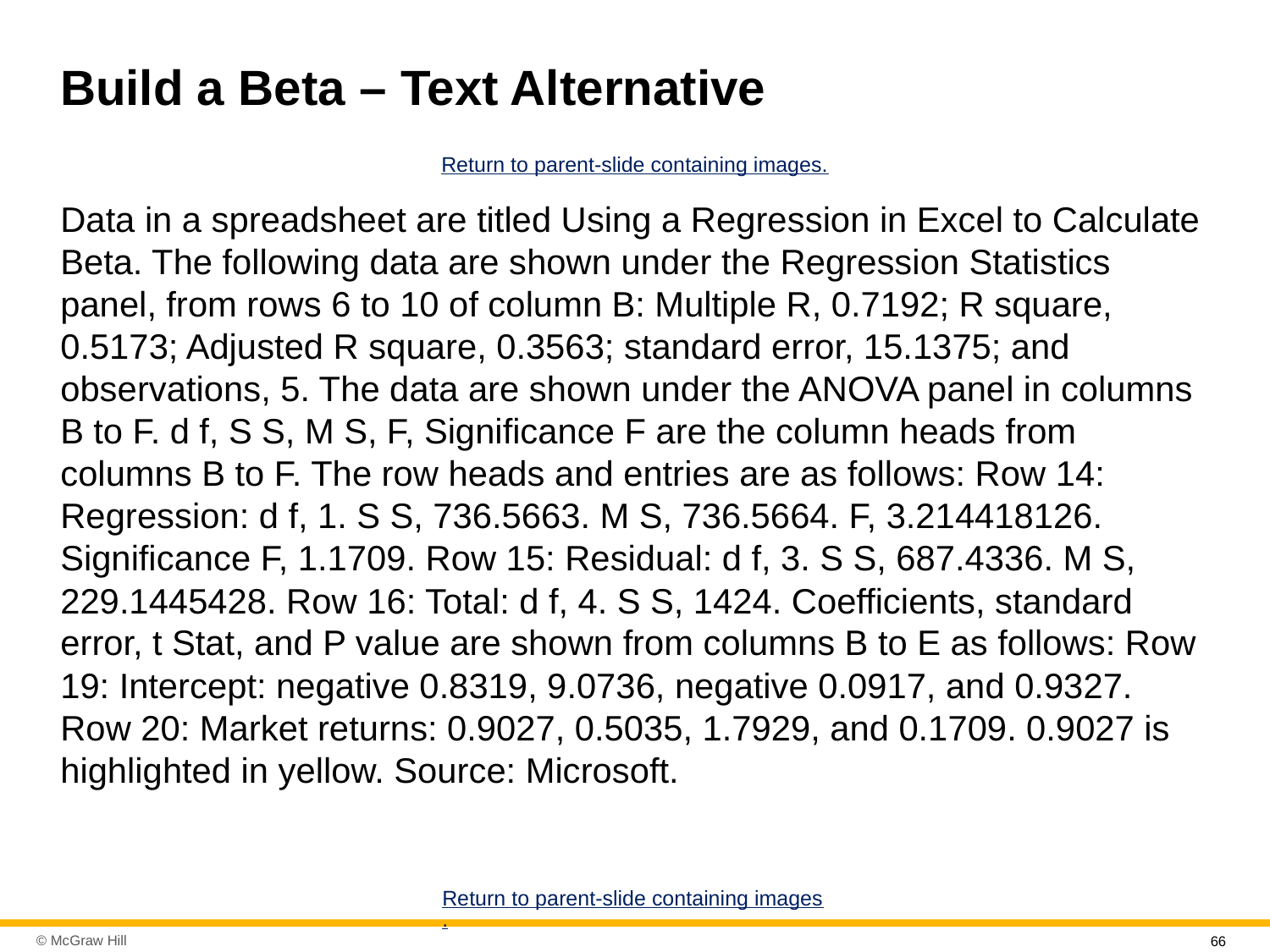

# Build a Beta – Text Alternative
Return to parent-slide containing images.
Data in a spreadsheet are titled Using a Regression in Excel to Calculate Beta. The following data are shown under the Regression Statistics panel, from rows 6 to 10 of column B: Multiple R, 0.7192; R square, 0.5173; Adjusted R square, 0.3563; standard error, 15.1375; and observations, 5. The data are shown under the ANOVA panel in columns B to F. d f, S S, M S, F, Significance F are the column heads from columns B to F. The row heads and entries are as follows: Row 14: Regression: d f, 1. S S, 736.5663. M S, 736.5664. F, 3.214418126. Significance F, 1.1709. Row 15: Residual: d f, 3. S S, 687.4336. M S, 229.1445428. Row 16: Total: d f, 4. S S, 1424. Coefficients, standard error, t Stat, and P value are shown from columns B to E as follows: Row 19: Intercept: negative 0.8319, 9.0736, negative 0.0917, and 0.9327. Row 20: Market returns: 0.9027, 0.5035, 1.7929, and 0.1709. 0.9027 is highlighted in yellow. Source: Microsoft.
Return to parent-slide containing images.
66